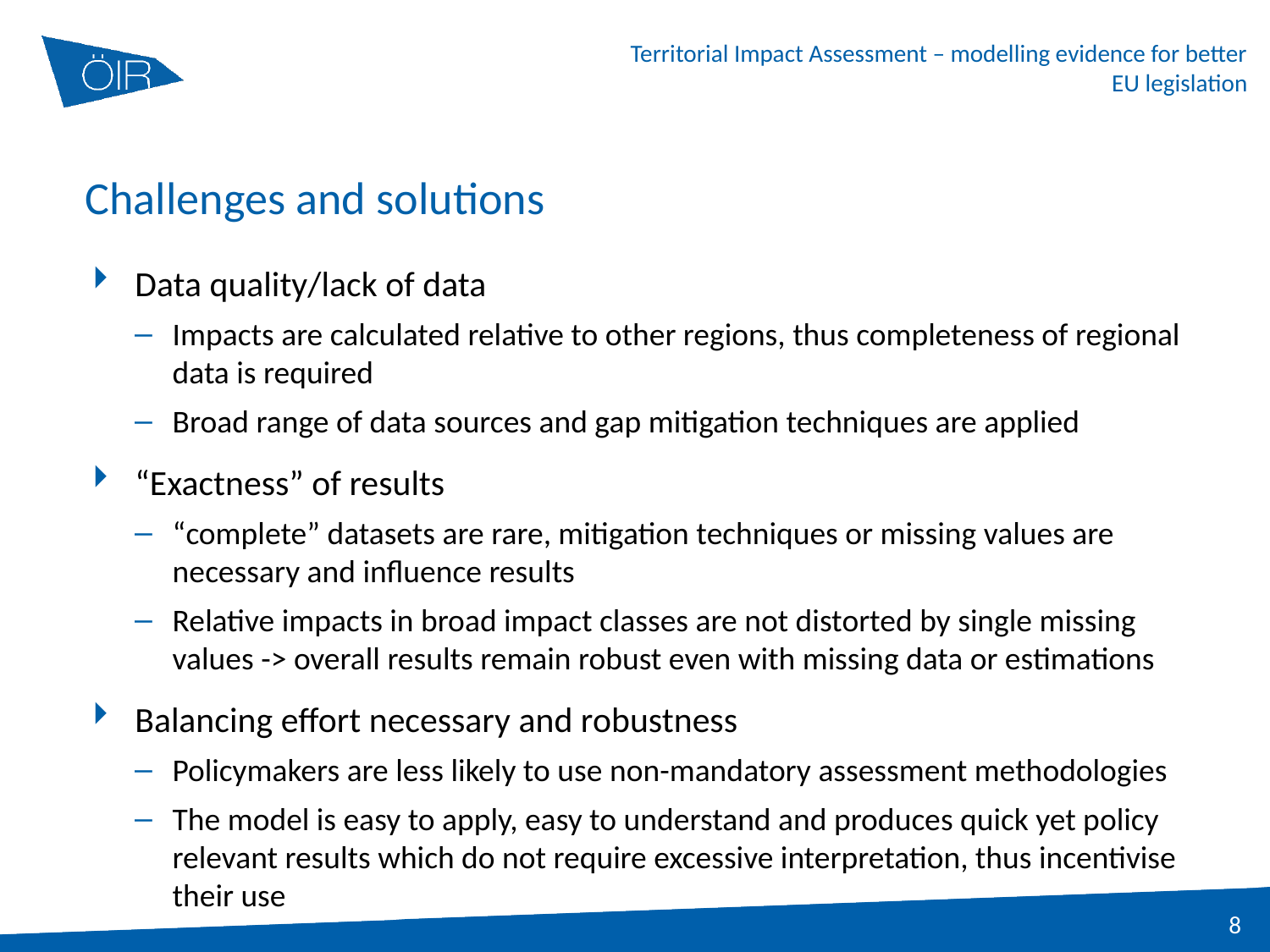

# Challenges and solutions
Data quality/lack of data
Impacts are calculated relative to other regions, thus completeness of regional data is required
Broad range of data sources and gap mitigation techniques are applied
“Exactness” of results
“complete” datasets are rare, mitigation techniques or missing values are necessary and influence results
Relative impacts in broad impact classes are not distorted by single missing values -> overall results remain robust even with missing data or estimations
Balancing effort necessary and robustness
Policymakers are less likely to use non-mandatory assessment methodologies
The model is easy to apply, easy to understand and produces quick yet policy relevant results which do not require excessive interpretation, thus incentivise their use